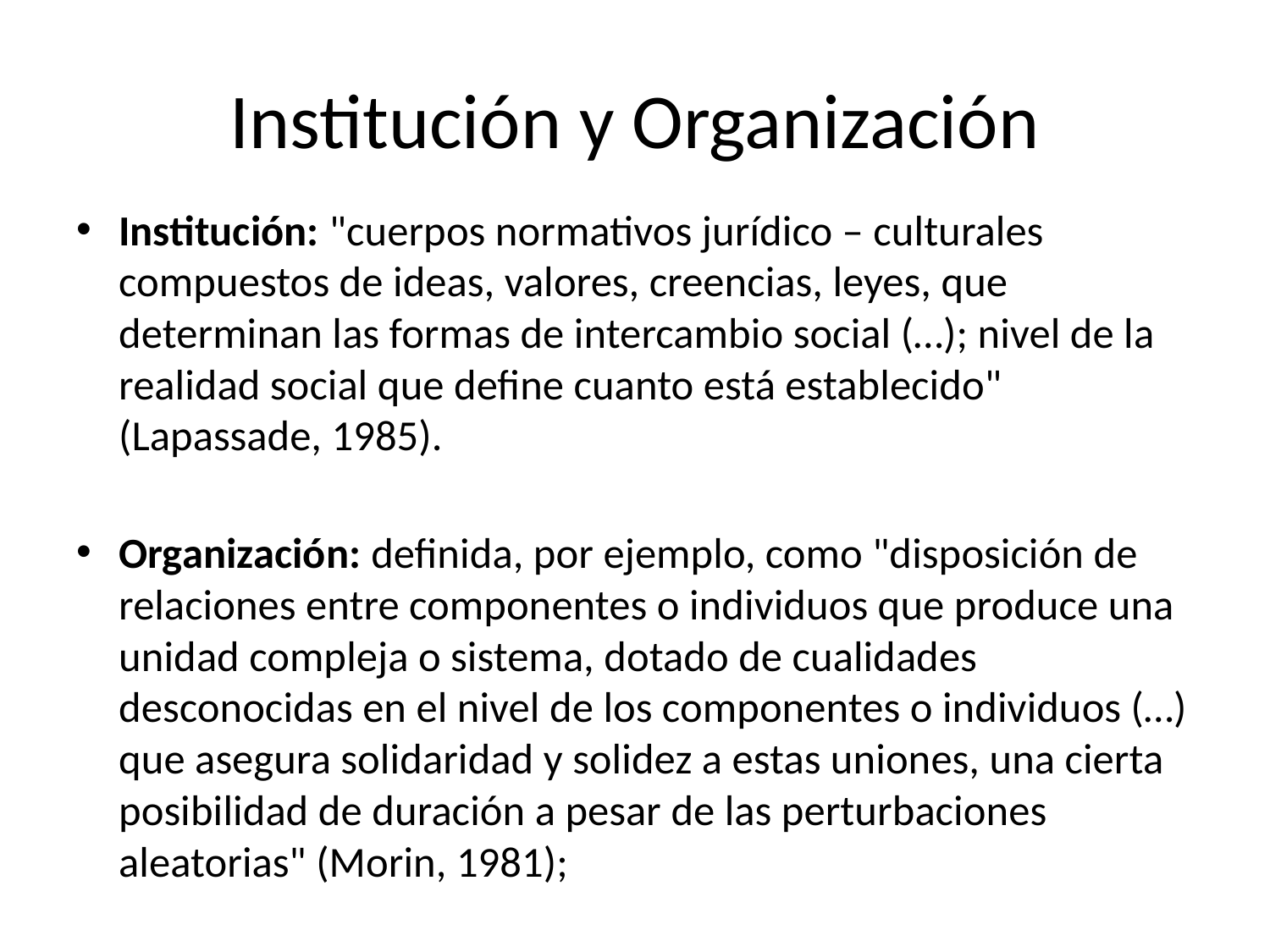

# Institución y Organización
Institución: "cuerpos normativos jurídico – culturales compuestos de ideas, valores, creencias, leyes, que determinan las formas de intercambio social (…); nivel de la realidad social que define cuanto está establecido" (Lapassade, 1985).

Organización: definida, por ejemplo, como "disposición de relaciones entre componentes o individuos que produce una unidad compleja o sistema, dotado de cualidades desconocidas en el nivel de los componentes o individuos (…) que asegura solidaridad y solidez a estas uniones, una cierta posibilidad de duración a pesar de las perturbaciones aleatorias" (Morin, 1981);